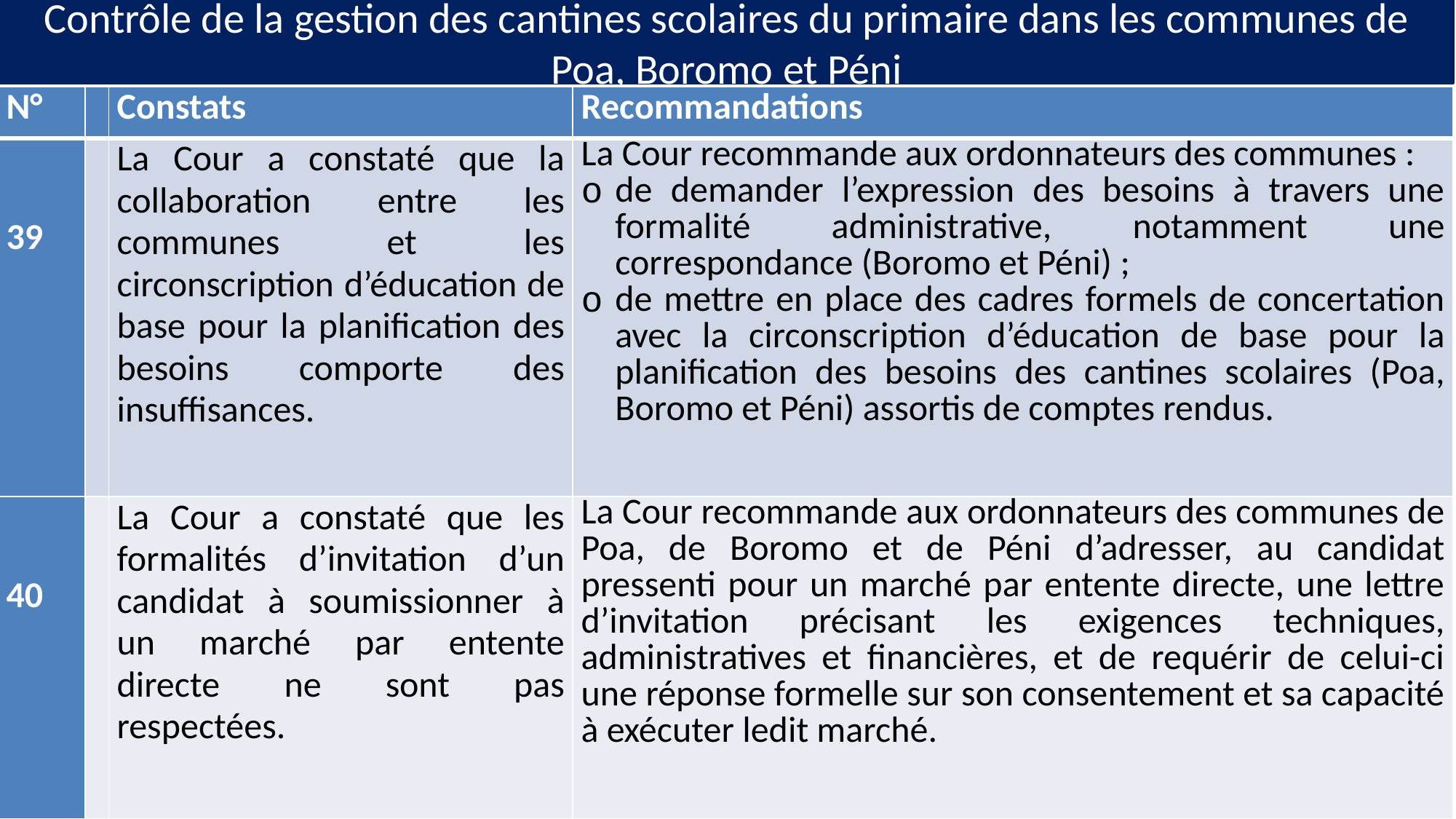

# Contrôle de la gestion des cantines scolaires du primaire dans les communes de Poa, Boromo et Péni
| N° |  | Constats | Recommandations |
| --- | --- | --- | --- |
| 39 |  | La Cour a constaté que la collaboration entre les communes et les circonscription d’éducation de base pour la planification des besoins comporte des insuffisances. | La Cour recommande aux ordonnateurs des communes : de demander l’expression des besoins à travers une formalité administrative, notamment une correspondance (Boromo et Péni) ; de mettre en place des cadres formels de concertation avec la circonscription d’éducation de base pour la planification des besoins des cantines scolaires (Poa, Boromo et Péni) assortis de comptes rendus. |
| 40 |  | La Cour a constaté que les formalités d’invitation d’un candidat à soumissionner à un marché par entente directe ne sont pas respectées. | La Cour recommande aux ordonnateurs des communes de Poa, de Boromo et de Péni d’adresser, au candidat pressenti pour un marché par entente directe, une lettre d’invitation précisant les exigences techniques, administratives et financières, et de requérir de celui-ci une réponse formelle sur son consentement et sa capacité à exécuter ledit marché. |
36